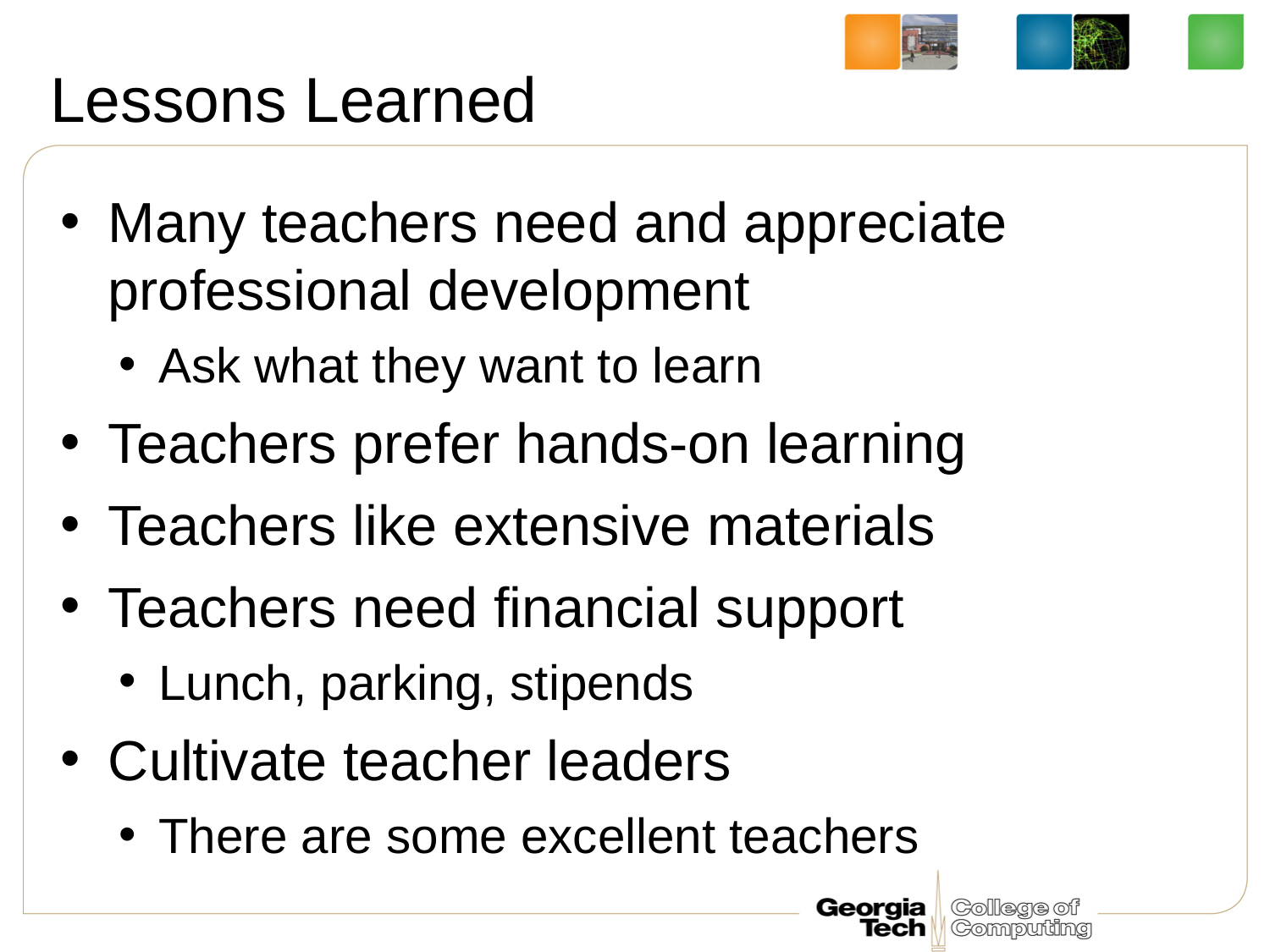

# Lessons Learned
Many teachers need and appreciate professional development
Ask what they want to learn
Teachers prefer hands-on learning
Teachers like extensive materials
Teachers need financial support
Lunch, parking, stipends
Cultivate teacher leaders
There are some excellent teachers